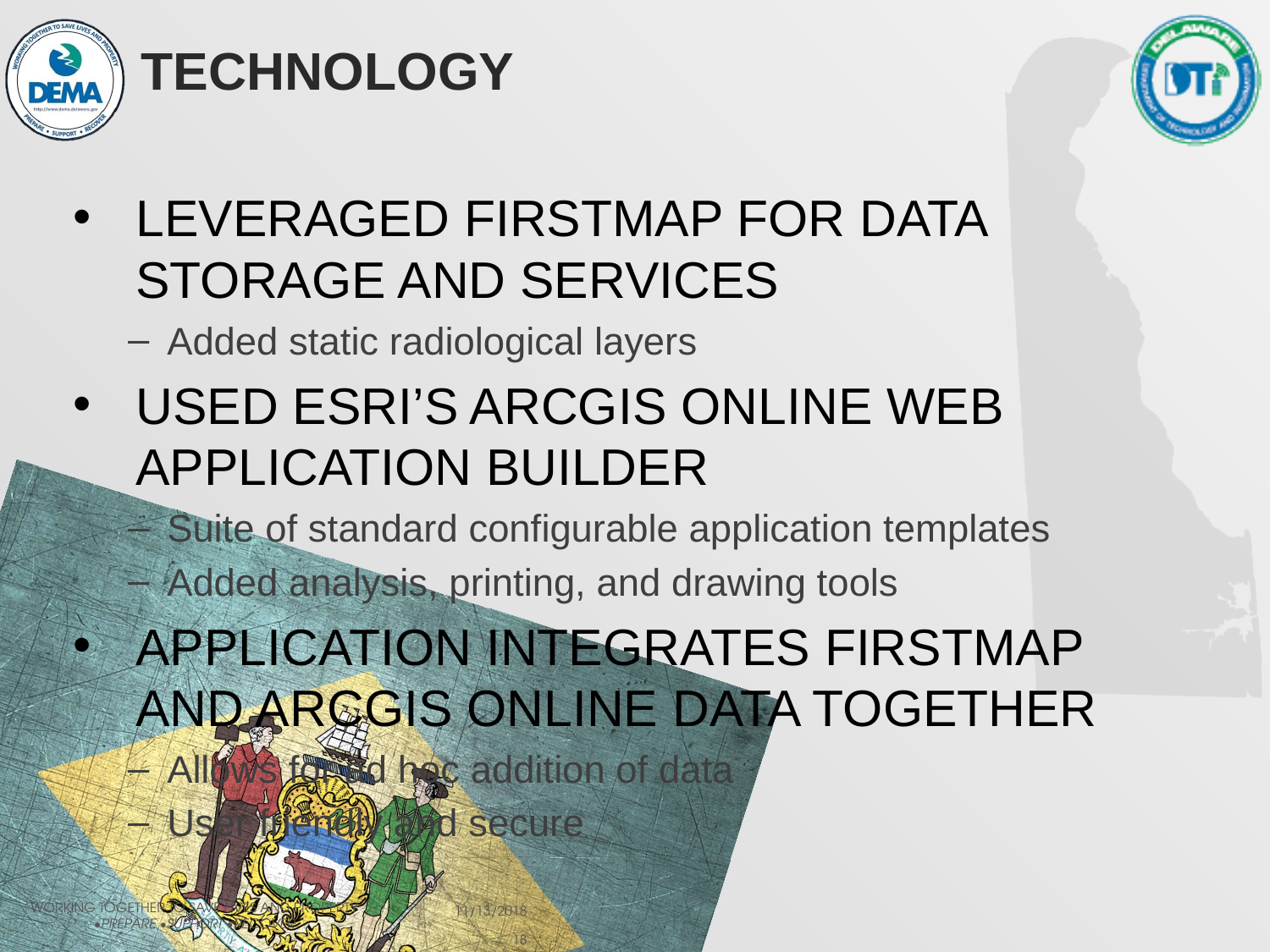

# Technology
Leveraged FirstMap for data storage and services
Added static radiological layers
Used esri’s ArcGIS Online Web Application Builder
Suite of standard configurable application templates
Added analysis, printing, and drawing tools
Application integrates FirstMap and ArcGIS Online data together
Allows for ad hoc addition of data
User friendly and secure

Working Together to Save Lives and Property
•Prepare •Support •Recover

11/13/2018
18